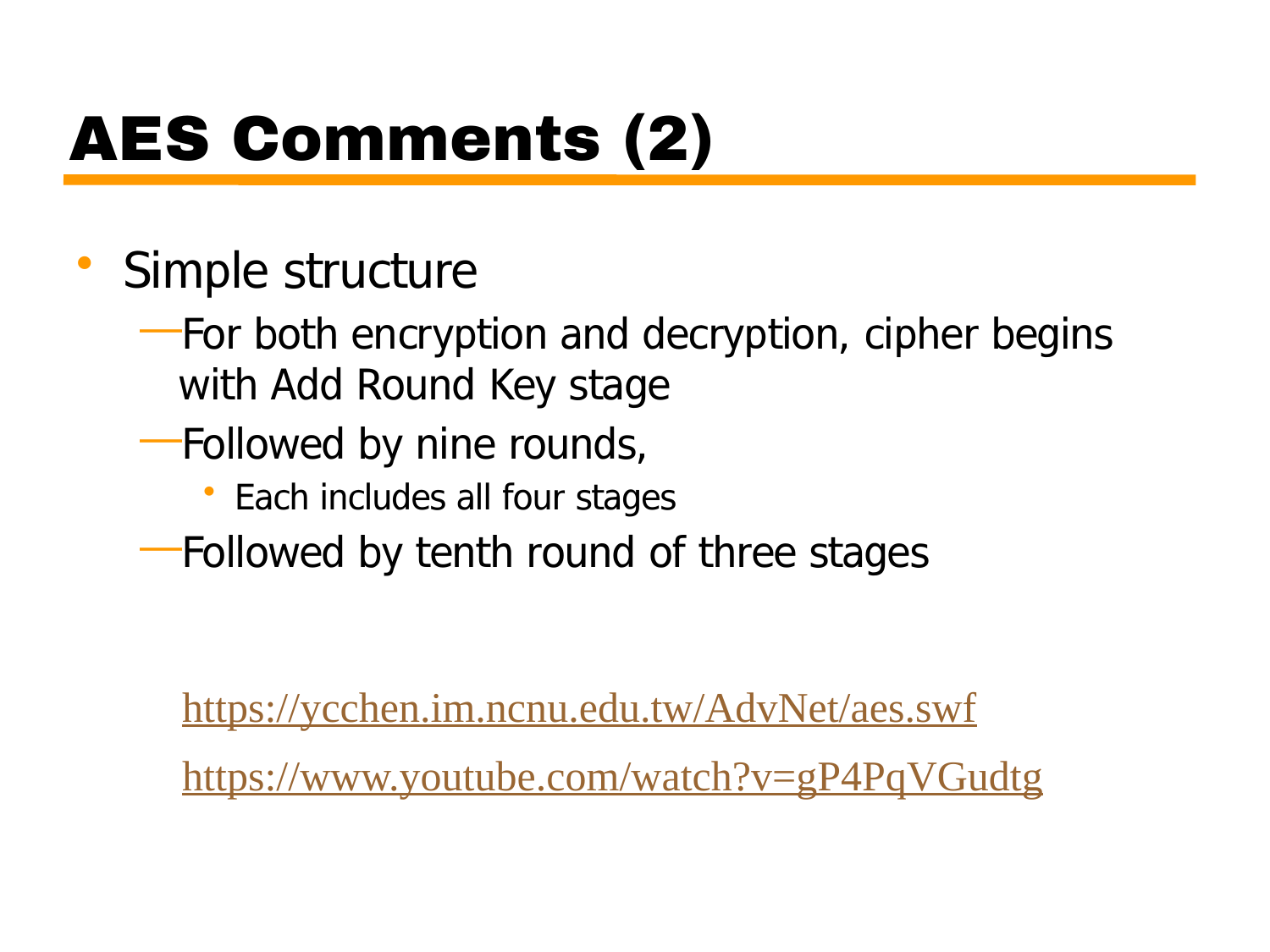

# AES Comments (2)
Simple structure
For both encryption and decryption, cipher begins with Add Round Key stage
Followed by nine rounds,
Each includes all four stages
Followed by tenth round of three stages
https://ycchen.im.ncnu.edu.tw/AdvNet/aes.swf
https://www.youtube.com/watch?v=gP4PqVGudtg